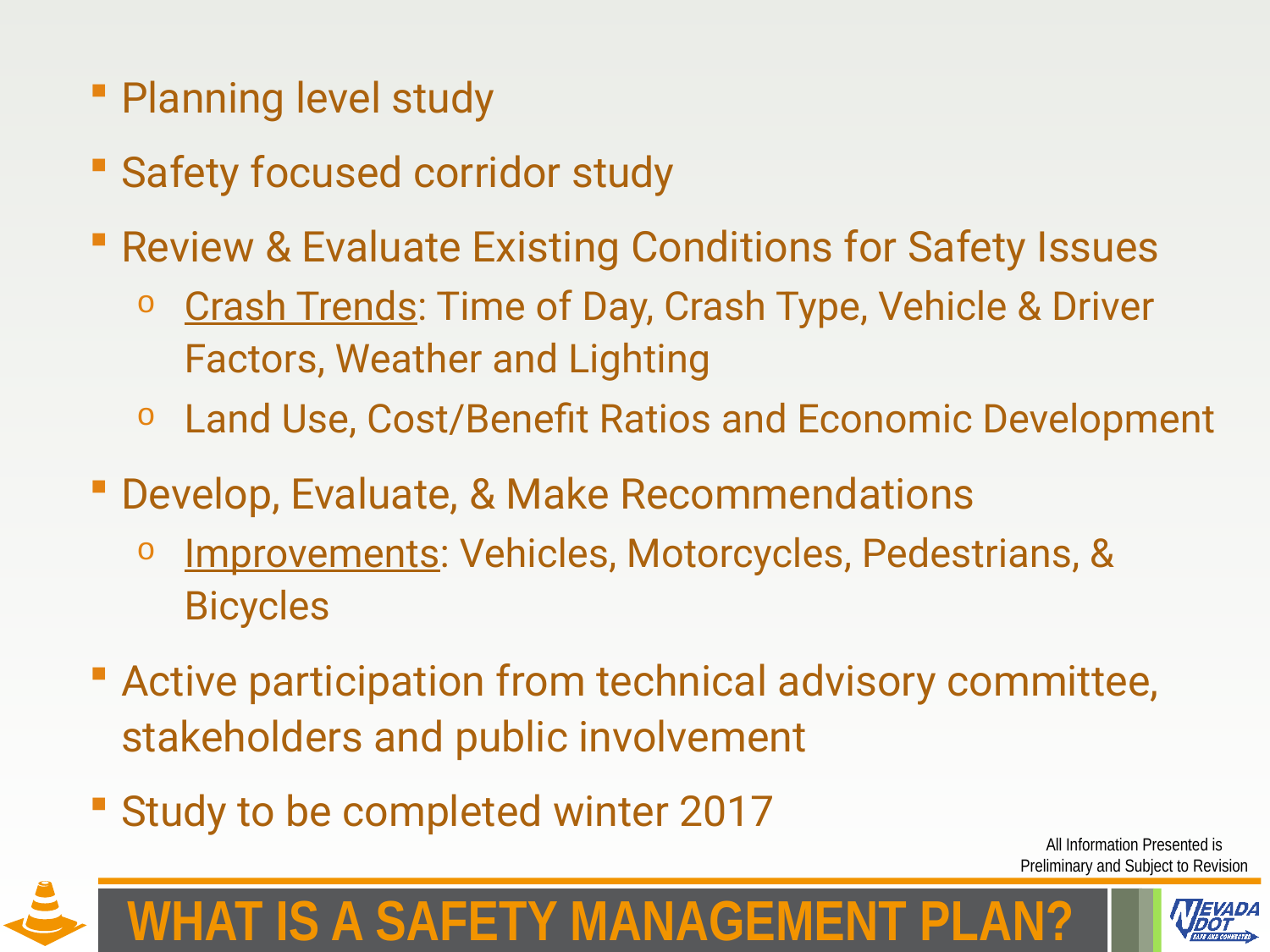

Planning level study
Safety focused corridor study
Review & Evaluate Existing Conditions for Safety Issues
Crash Trends: Time of Day, Crash Type, Vehicle & Driver Factors, Weather and Lighting
Land Use, Cost/Benefit Ratios and Economic Development
Develop, Evaluate, & Make Recommendations
Improvements: Vehicles, Motorcycles, Pedestrians, & Bicycles
Active participation from technical advisory committee, stakeholders and public involvement
Study to be completed winter 2017
All Information Presented is Preliminary and Subject to Revision
What is a Safety Management Plan?